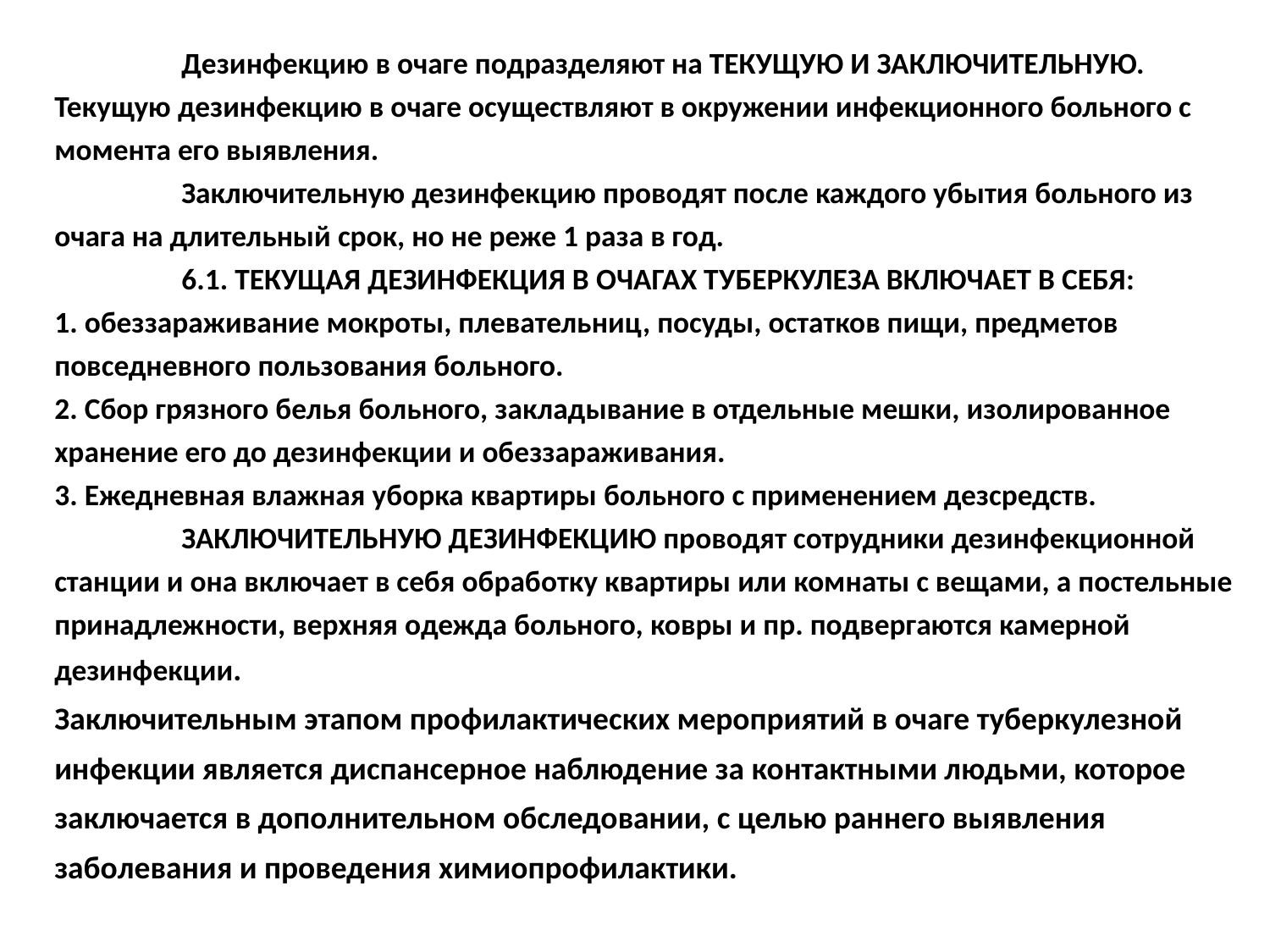

Дезинфекцию в очаге подразделяют на ТЕКУЩУЮ И ЗАКЛЮЧИТЕЛЬНУЮ.
Текущую дезинфекцию в очаге осуществляют в окружении инфекционного больного с момента его выявления.
	Заключительную дезинфекцию проводят после каждого убытия больного из очага на длительный срок, но не реже 1 раза в год.
	6.1. ТЕКУЩАЯ ДЕЗИНФЕКЦИЯ В ОЧАГАХ ТУБЕРКУЛЕЗА ВКЛЮЧАЕТ В СЕБЯ:
1. обеззараживание мокроты, плевательниц, посуды, остатков пищи, предметов повседневного пользования больного.
2. Сбор грязного белья больного, закладывание в отдельные мешки, изолированное хранение его до дезинфекции и обеззараживания.
3. Ежедневная влажная уборка квартиры больного с применением дезсредств.
	ЗАКЛЮЧИТЕЛЬНУЮ ДЕЗИНФЕКЦИЮ проводят сотрудники дезинфекционной станции и она включает в себя обработку квартиры или комнаты с вещами, а постельные принадлежности, верхняя одежда больного, ковры и пр. подвергаются камерной дезинфекции.
Заключительным этапом профилактических мероприятий в очаге туберкулезной инфекции является диспансерное наблюдение за контактными людьми, которое заключается в дополнительном обследовании, с целью раннего выявления заболевания и проведения химиопрофилактики.